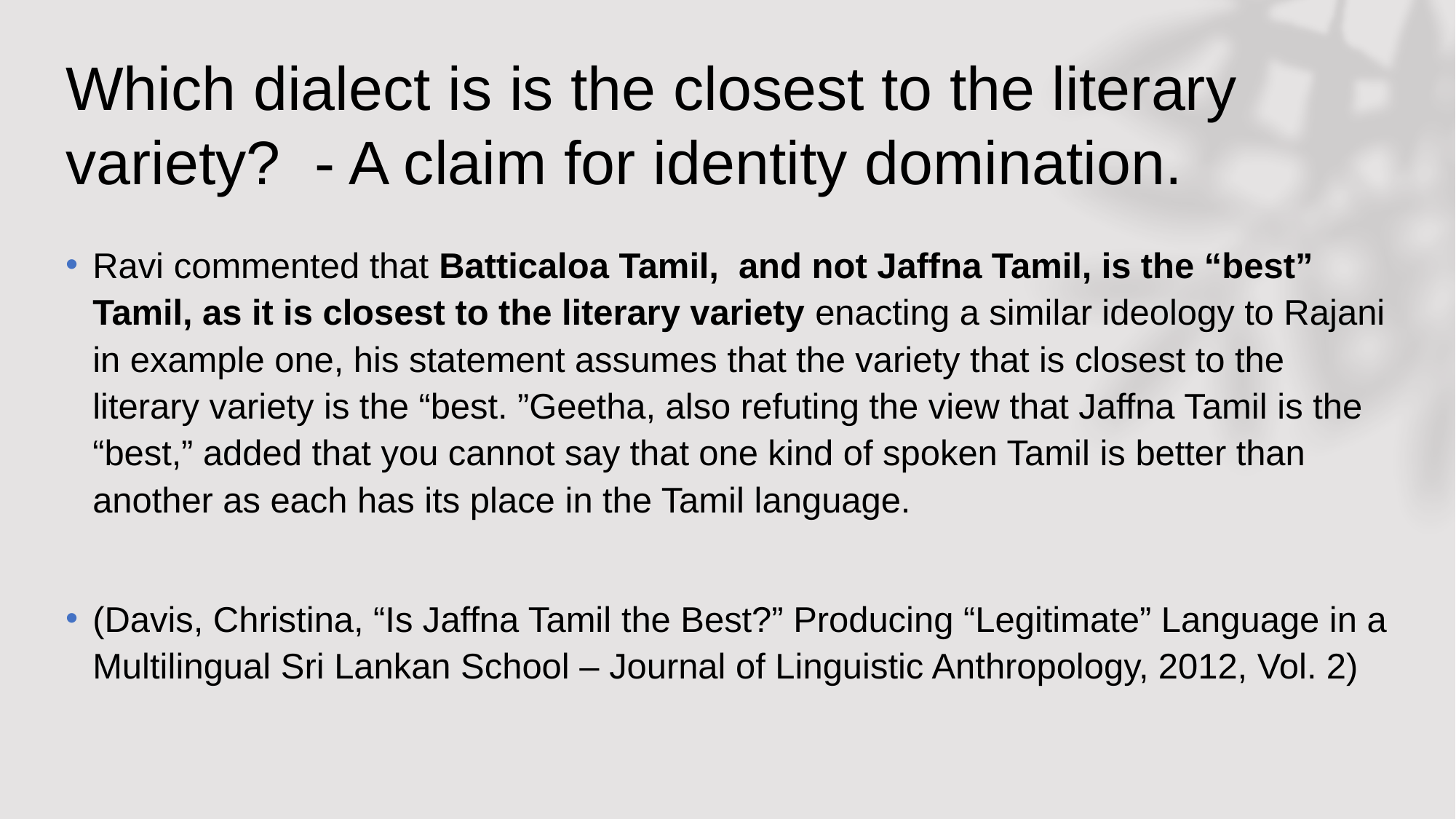

# Which dialect is is the closest to the literary variety?  - A claim for identity domination.
Ravi commented that Batticaloa Tamil,  and not Jaffna Tamil, is the “best” Tamil, as it is closest to the literary variety enacting a similar ideology to Rajani in example one, his statement assumes that the variety that is closest to the literary variety is the “best. ”Geetha, also refuting the view that Jaffna Tamil is the “best,” added that you cannot say that one kind of spoken Tamil is better than another as each has its place in the Tamil language.

(Davis, Christina, “Is Jaffna Tamil the Best?” Producing “Legitimate” Language in a Multilingual Sri Lankan School – Journal of Linguistic Anthropology, 2012, Vol. 2)